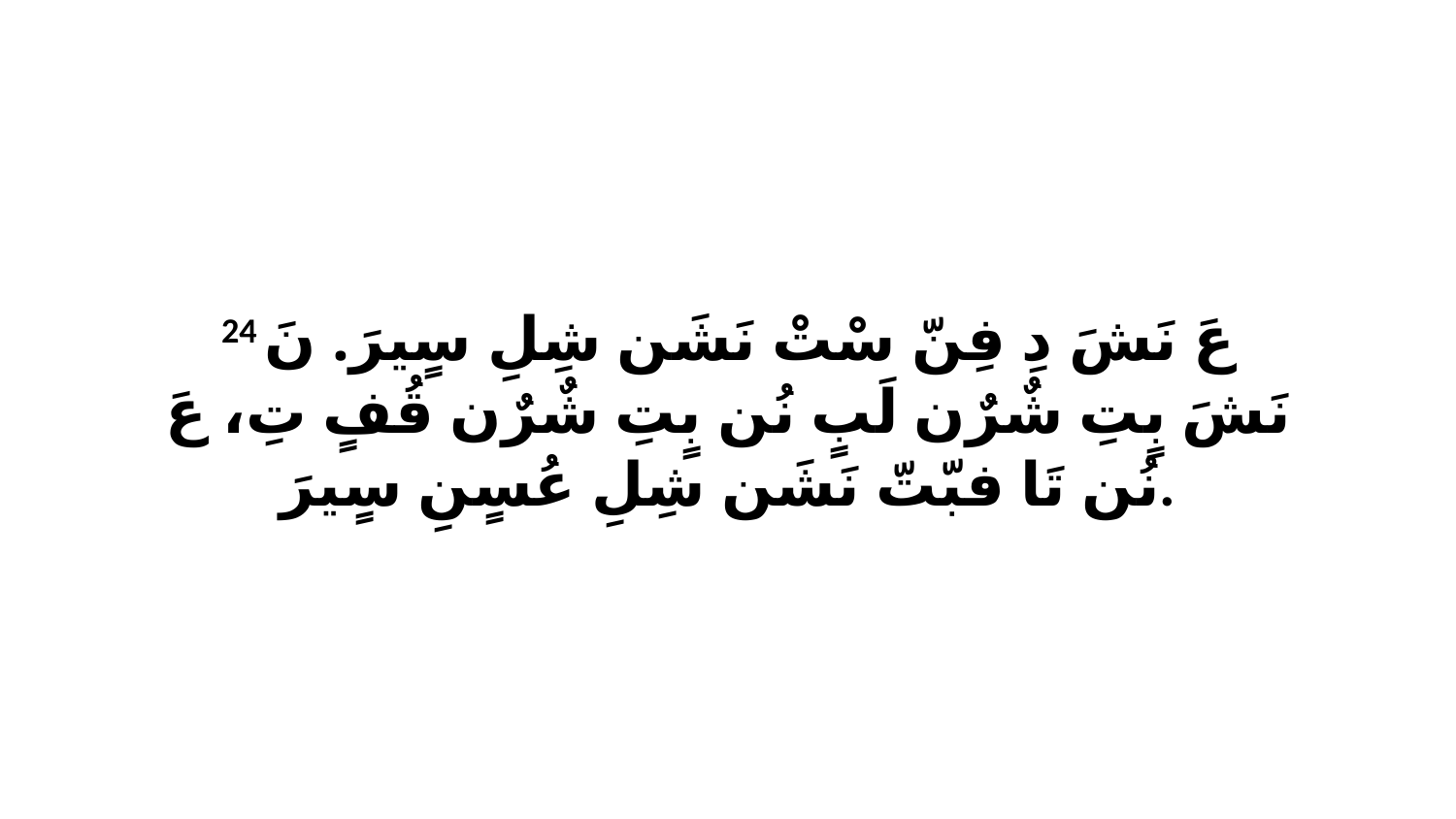

24 عَ نَشَ دِ فِنّ سْتْ نَشَن شِلِ سٍيرَ. نَ نَشَ بٍتِ شٌرٌن لَبٍ نُن بٍتِ شٌرٌن قُفٍ تِ، عَ نُن تَا فبّتّ نَشَن شِلِ عُسٍنِ سٍيرَ.